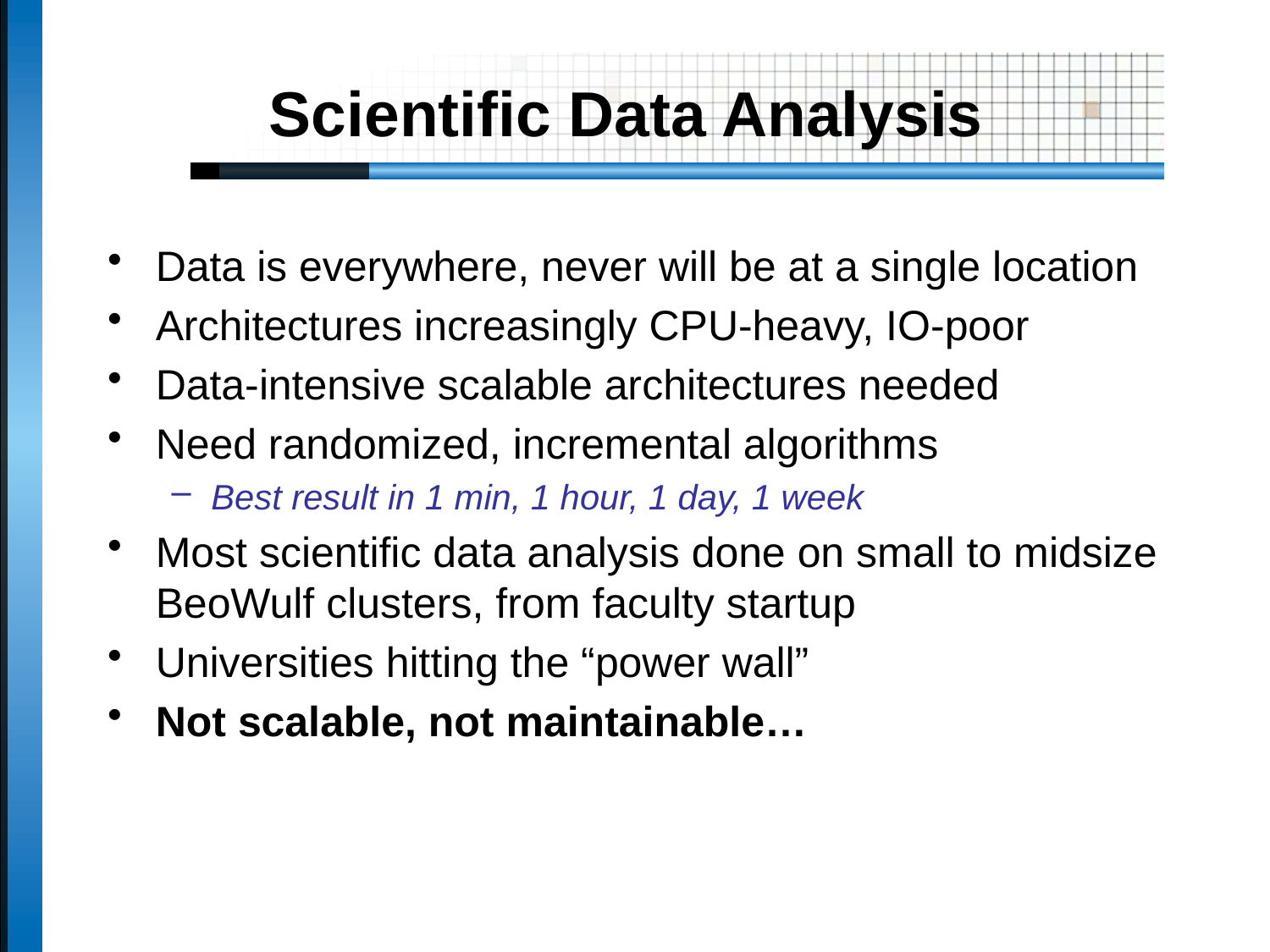

# Scientific Data Analysis
Data is everywhere, never will be at a single location
Architectures increasingly CPU-heavy, IO-poor
Data-intensive scalable architectures needed
Need randomized, incremental algorithms
Best result in 1 min, 1 hour, 1 day, 1 week
Most scientific data analysis done on small to midsize BeoWulf clusters, from faculty startup
Universities hitting the “power wall”
Not scalable, not maintainable…